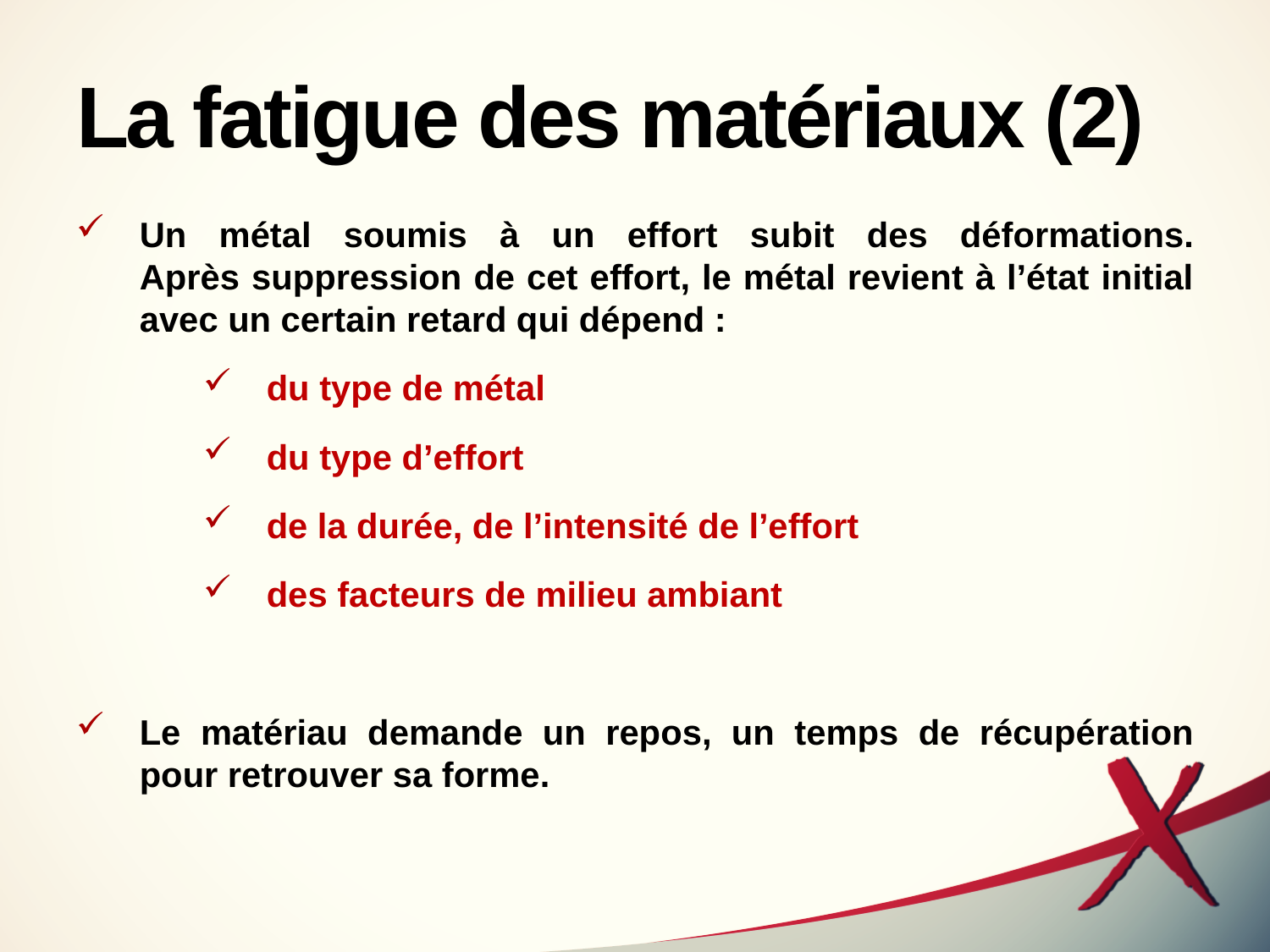

# La fatigue des matériaux (2)
Un métal soumis à un effort subit des déformations.
Après suppression de cet effort, le métal revient à l’état initial avec un certain retard qui dépend :
du type de métal
du type d’effort
de la durée, de l’intensité de l’effort
des facteurs de milieu ambiant

Le matériau demande un repos, un temps de récupération pour retrouver sa forme.